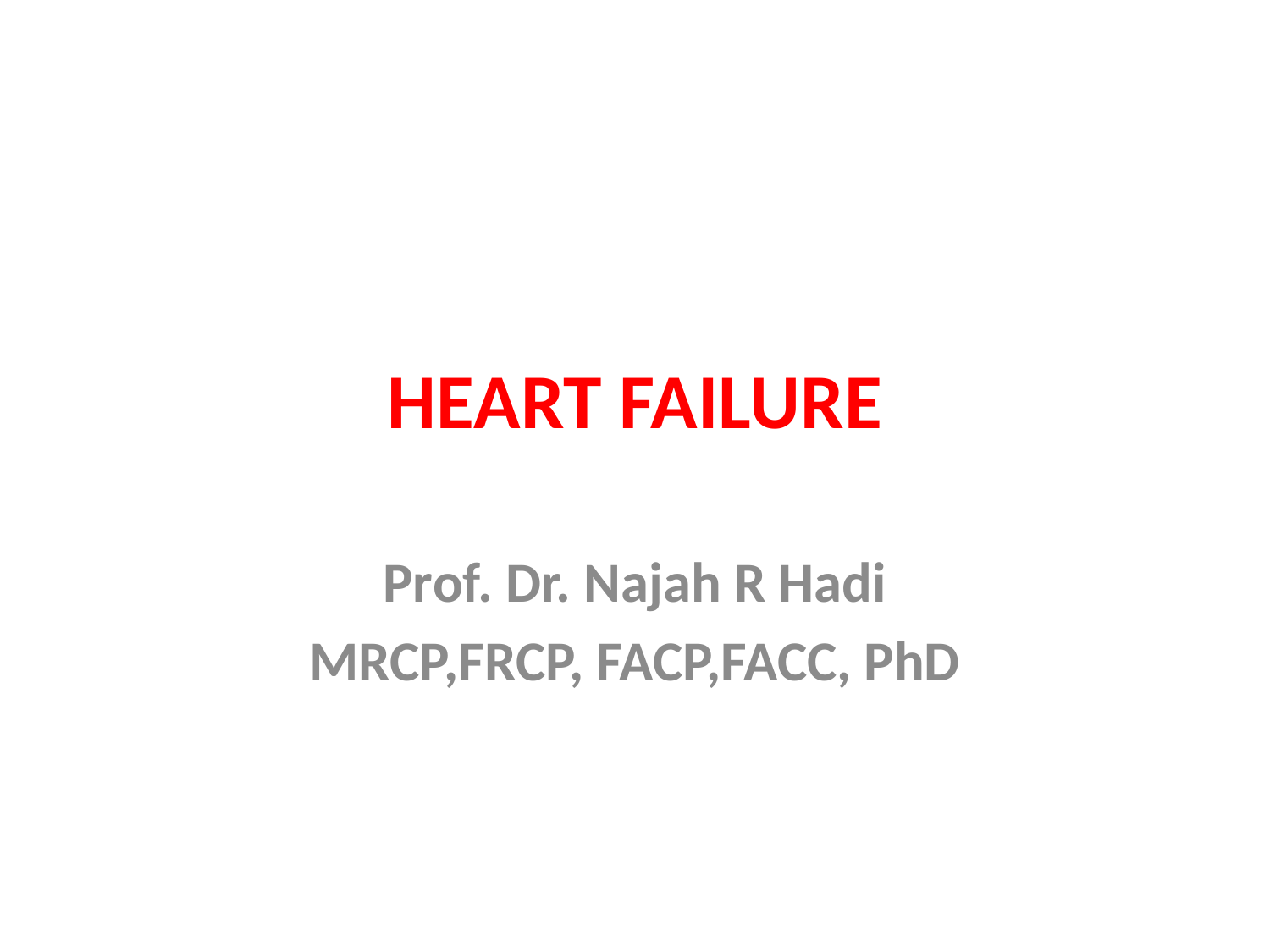

# HEART FAILURE
Prof. Dr. Najah R Hadi
MRCP,FRCP, FACP,FACC, PhD